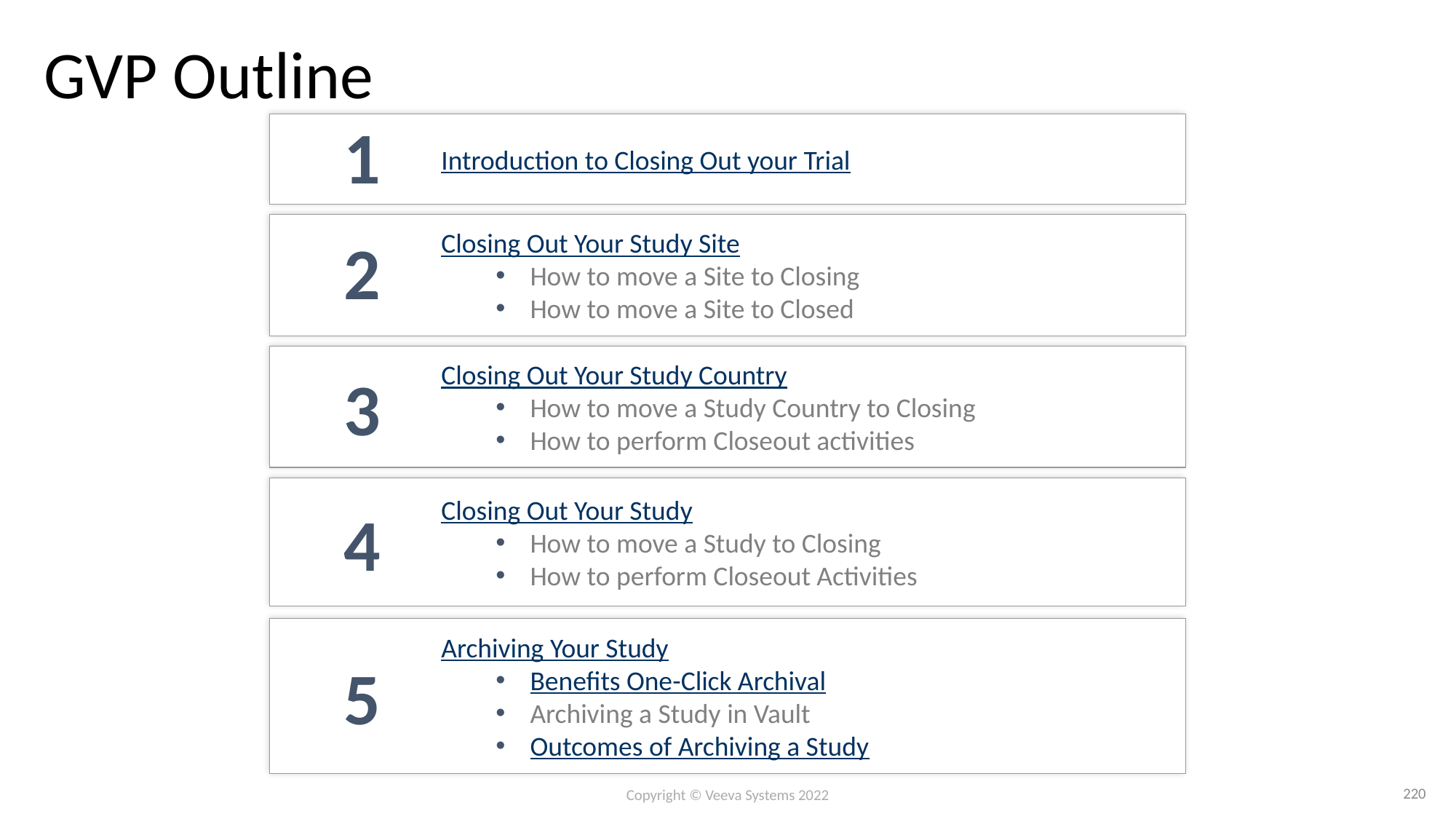

# GVP Outline
1
Introduction to Closing Out your Trial
Closing Out Your Study Site
How to move a Site to Closing
How to move a Site to Closed
2
Closing Out Your Study Country
How to move a Study Country to Closing
How to perform Closeout activities
3
Closing Out Your Study
How to move a Study to Closing
How to perform Closeout Activities
4
Archiving Your Study
Benefits One-Click Archival
Archiving a Study in Vault
Outcomes of Archiving a Study
5